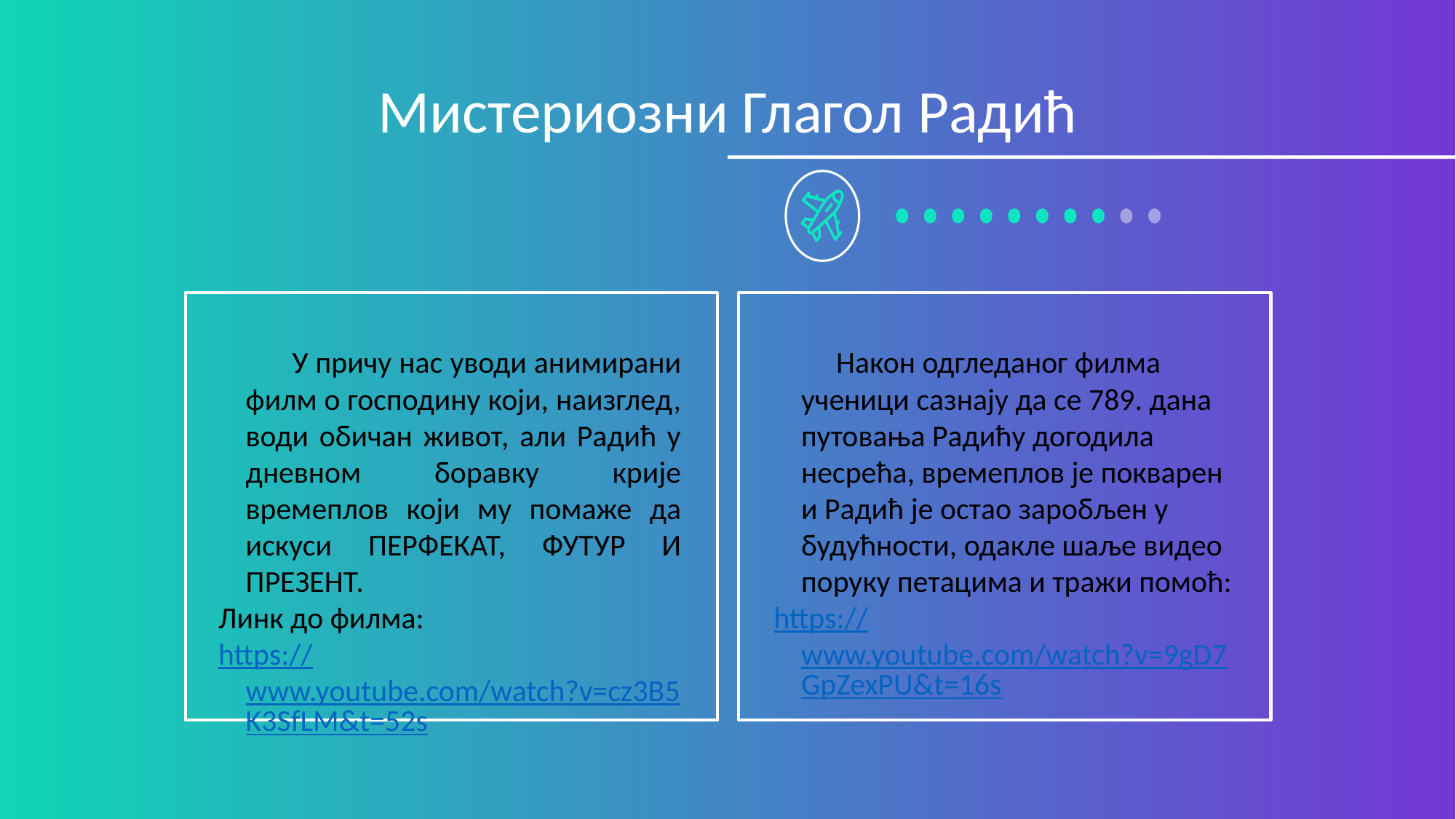

Мистериозни Глагол Радић

          У причу нас уводи анимирани филм о господину који, наизглед, води обичан живот, али Радић у дневном боравку крије времеплов који му помаже да искуси ПЕРФЕКАТ, ФУТУР И ПРЕЗЕНТ.
Линк до филма:
https://www.youtube.com/watch?v=cz3B5K3SfLM&t=52s

         Након одгледаног филма ученици сазнају да се 789. дана путовања Радићу догодила несрећа, времеплов је покварен и Радић је остао заробљен у будућности, одакле шаље видео поруку петацима и тражи помоћ:
https://www.youtube.com/watch?v=9gD7GpZexPU&t=16s